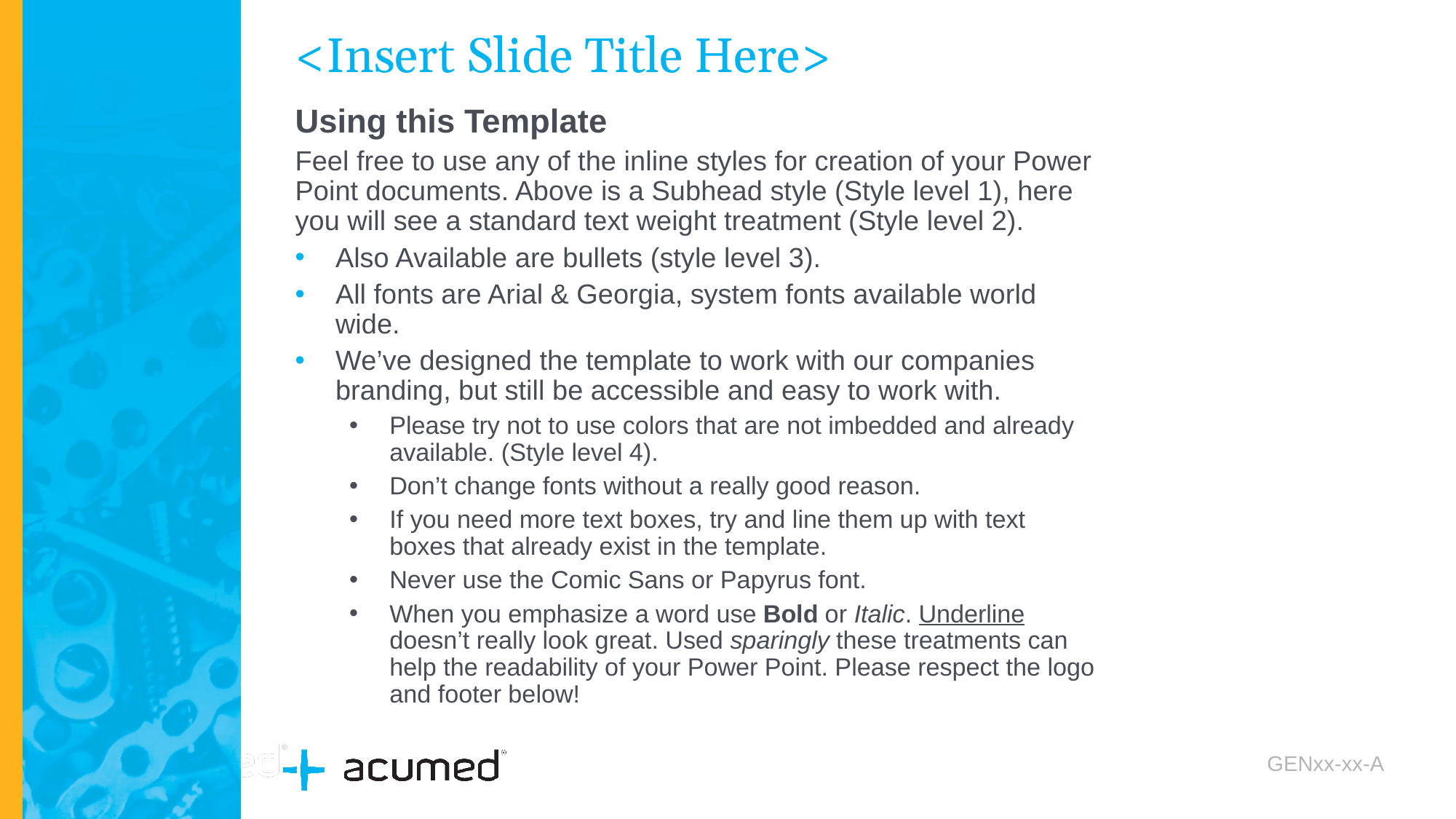

<Insert Slide Title Here>
Using this Template
Feel free to use any of the inline styles for creation of your Power Point documents. Above is a Subhead style (Style level 1), here you will see a standard text weight treatment (Style level 2).
Also Available are bullets (style level 3).
All fonts are Arial & Georgia, system fonts available world wide.
We’ve designed the template to work with our companies branding, but still be accessible and easy to work with.
Please try not to use colors that are not imbedded and already available. (Style level 4).
Don’t change fonts without a really good reason.
If you need more text boxes, try and line them up with text boxes that already exist in the template.
Never use the Comic Sans or Papyrus font.
When you emphasize a word use Bold or Italic. Underline doesn’t really look great. Used sparingly these treatments can help the readability of your Power Point. Please respect the logo and footer below!
GENxx-xx-A